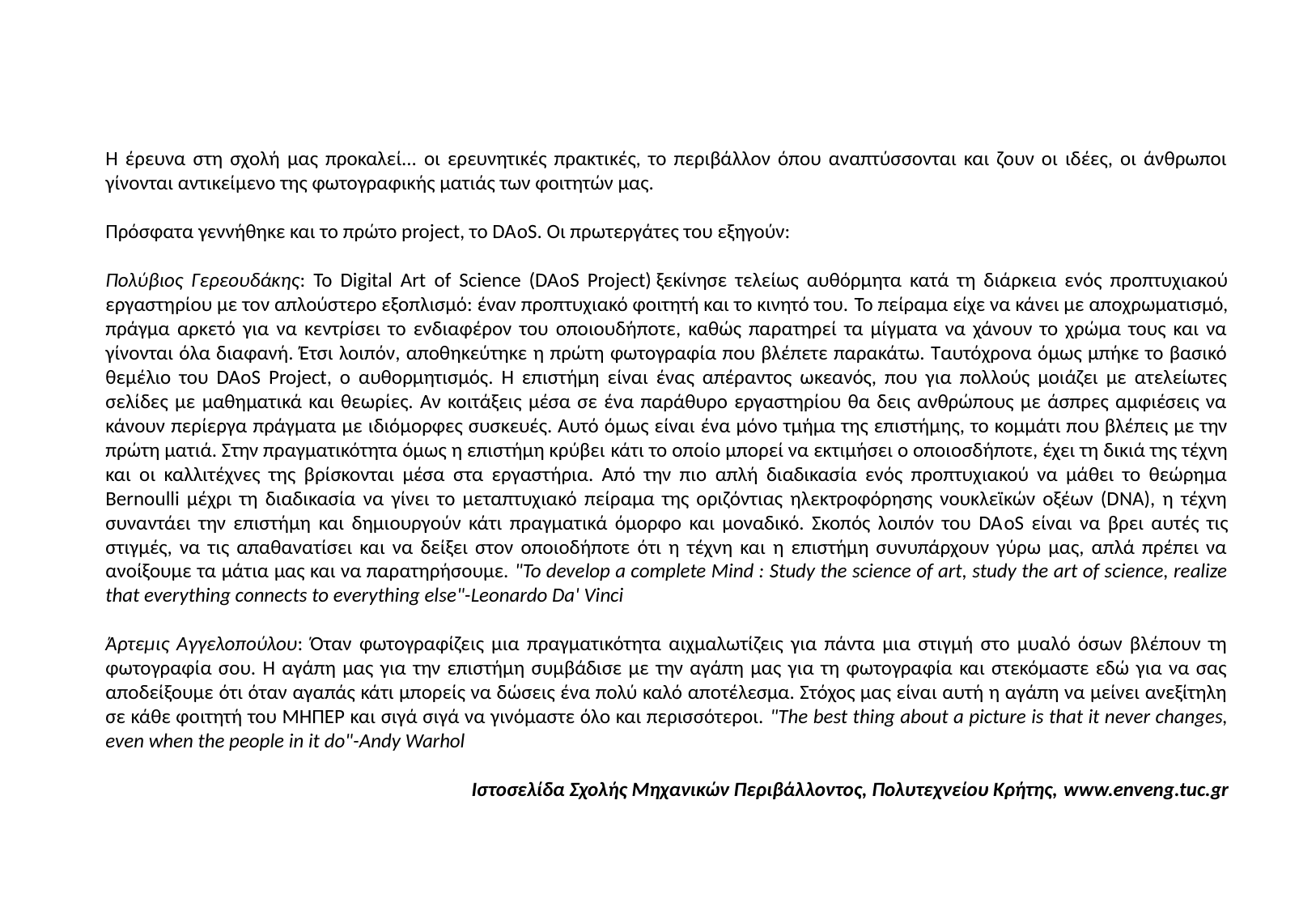

Η έρευνα στη σχολή μας προκαλεί... οι ερευνητικές πρακτικές, το περιβάλλον όπου αναπτύσσονται και ζουν οι ιδέες, οι άνθρωποι γίνονται αντικείμενο της φωτογραφικής ματιάς των φοιτητών μας.

Πρόσφατα γεννήθηκε και το πρώτο project, το DAoS. Οι πρωτεργάτες του εξηγούν:

Πολύβιος Γερεουδάκης: Το Digital Art of Science (DAoS Project) ξεκίνησε τελείως αυθόρμητα κατά τη διάρκεια ενός προπτυχιακού εργαστηρίου με τον απλούστερο εξοπλισμό: έναν προπτυχιακό φοιτητή και το κινητό του. Το πείραμα είχε να κάνει με αποχρωματισμό, πράγμα αρκετό για να κεντρίσει το ενδιαφέρον του οποιουδήποτε, καθώς παρατηρεί τα μίγματα να χάνουν το χρώμα τους και να γίνονται όλα διαφανή. Έτσι λοιπόν, αποθηκεύτηκε η πρώτη φωτογραφία που βλέπετε παρακάτω. Ταυτόχρονα όμως μπήκε το βασικό θεμέλιο του DAoS Project, ο αυθορμητισμός. Η επιστήμη είναι ένας απέραντος ωκεανός, που για πολλούς μοιάζει με ατελείωτες σελίδες με μαθηματικά και θεωρίες. Αν κοιτάξεις μέσα σε ένα παράθυρο εργαστηρίου θα δεις ανθρώπους με άσπρες αμφιέσεις να κάνουν περίεργα πράγματα με ιδιόμορφες συσκευές. Αυτό όμως είναι ένα μόνο τμήμα της επιστήμης, το κομμάτι που βλέπεις με την πρώτη ματιά. Στην πραγματικότητα όμως η επιστήμη κρύβει κάτι το οποίο μπορεί να εκτιμήσει ο οποιοσδήποτε, έχει τη δικιά της τέχνη και οι καλλιτέχνες της βρίσκονται μέσα στα εργαστήρια. Από την πιο απλή διαδικασία ενός προπτυχιακού να μάθει το θεώρημα Bernoulli μέχρι τη διαδικασία να γίνει το μεταπτυχιακό πείραμα της οριζόντιας ηλεκτροφόρησης νουκλεϊκών οξέων (DNA), η τέχνη συναντάει την επιστήμη και δημιουργούν κάτι πραγματικά όμορφο και μοναδικό. Σκοπός λοιπόν του DAoS είναι να βρει αυτές τις στιγμές, να τις απαθανατίσει και να δείξει στον οποιοδήποτε ότι η τέχνη και η επιστήμη συνυπάρχουν γύρω μας, απλά πρέπει να ανοίξουμε τα μάτια μας και να παρατηρήσουμε. "To develop a complete Mind : Study the science of art, study the art of science, realize that everything connects to everything else"-Leonardo Da' Vinci

Άρτεμις Αγγελοπούλου: Όταν φωτογραφίζεις μια πραγματικότητα αιχμαλωτίζεις για πάντα μια στιγμή στο μυαλό όσων βλέπουν τη φωτογραφία σου. Η αγάπη μας για την επιστήμη συμβάδισε με την αγάπη μας για τη φωτογραφία και στεκόμαστε εδώ για να σας αποδείξουμε ότι όταν αγαπάς κάτι μπορείς να δώσεις ένα πολύ καλό αποτέλεσμα. Στόχος μας είναι αυτή η αγάπη να μείνει ανεξίτηλη σε κάθε φοιτητή του ΜΗΠΕΡ και σιγά σιγά να γινόμαστε όλο και περισσότεροι. "The best thing about a picture is that it never changes, even when the people in it do"-Andy Warhol

Ιστοσελίδα Σχολής Μηχανικών Περιβάλλοντος, Πολυτεχνείου Κρήτης, www.enveng.tuc.gr